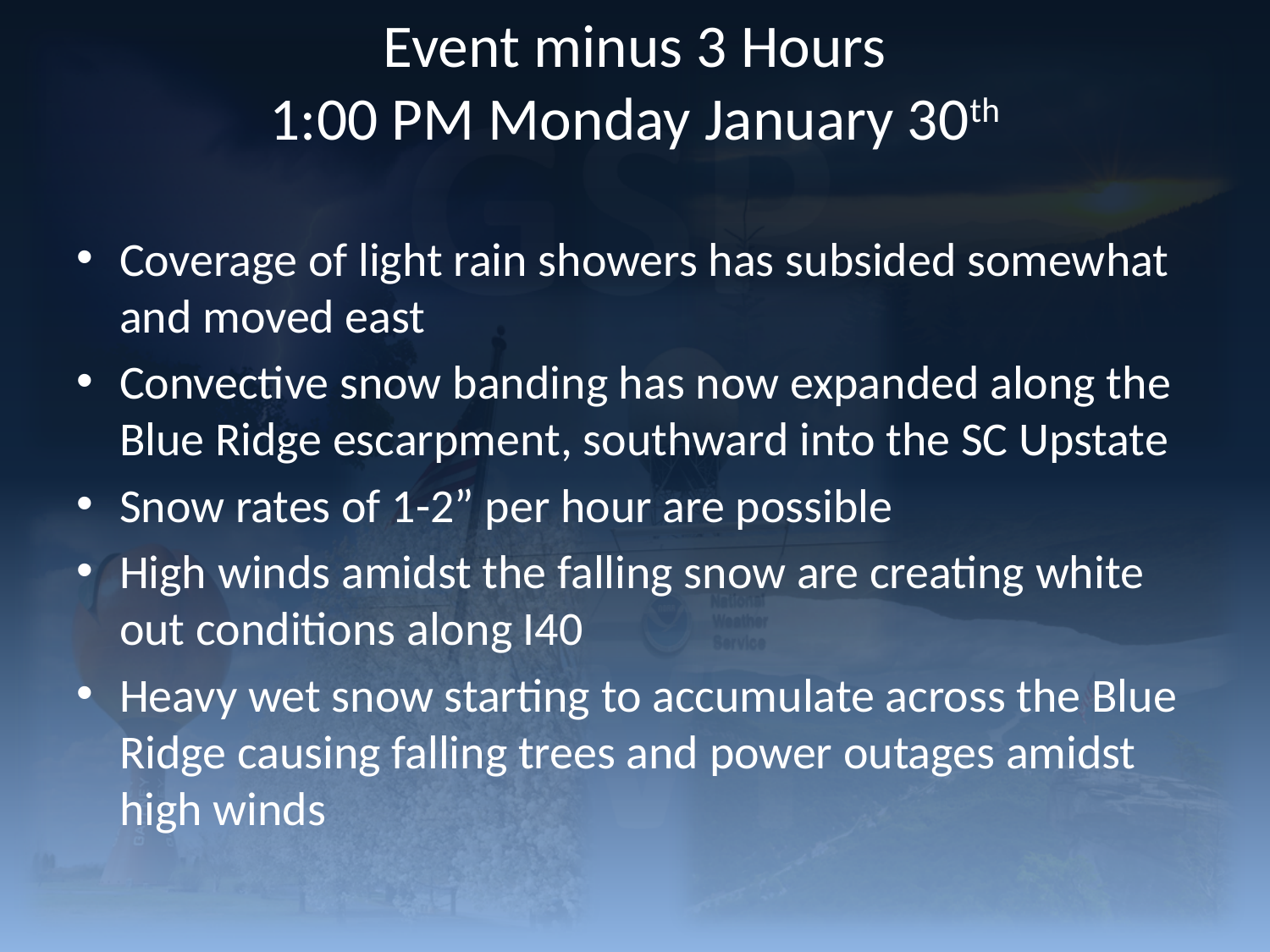

# Event minus 3 Hours 1:00 PM Monday January 30th
Coverage of light rain showers has subsided somewhat and moved east
Convective snow banding has now expanded along the Blue Ridge escarpment, southward into the SC Upstate
Snow rates of 1-2” per hour are possible
High winds amidst the falling snow are creating white out conditions along I40
Heavy wet snow starting to accumulate across the Blue Ridge causing falling trees and power outages amidst high winds